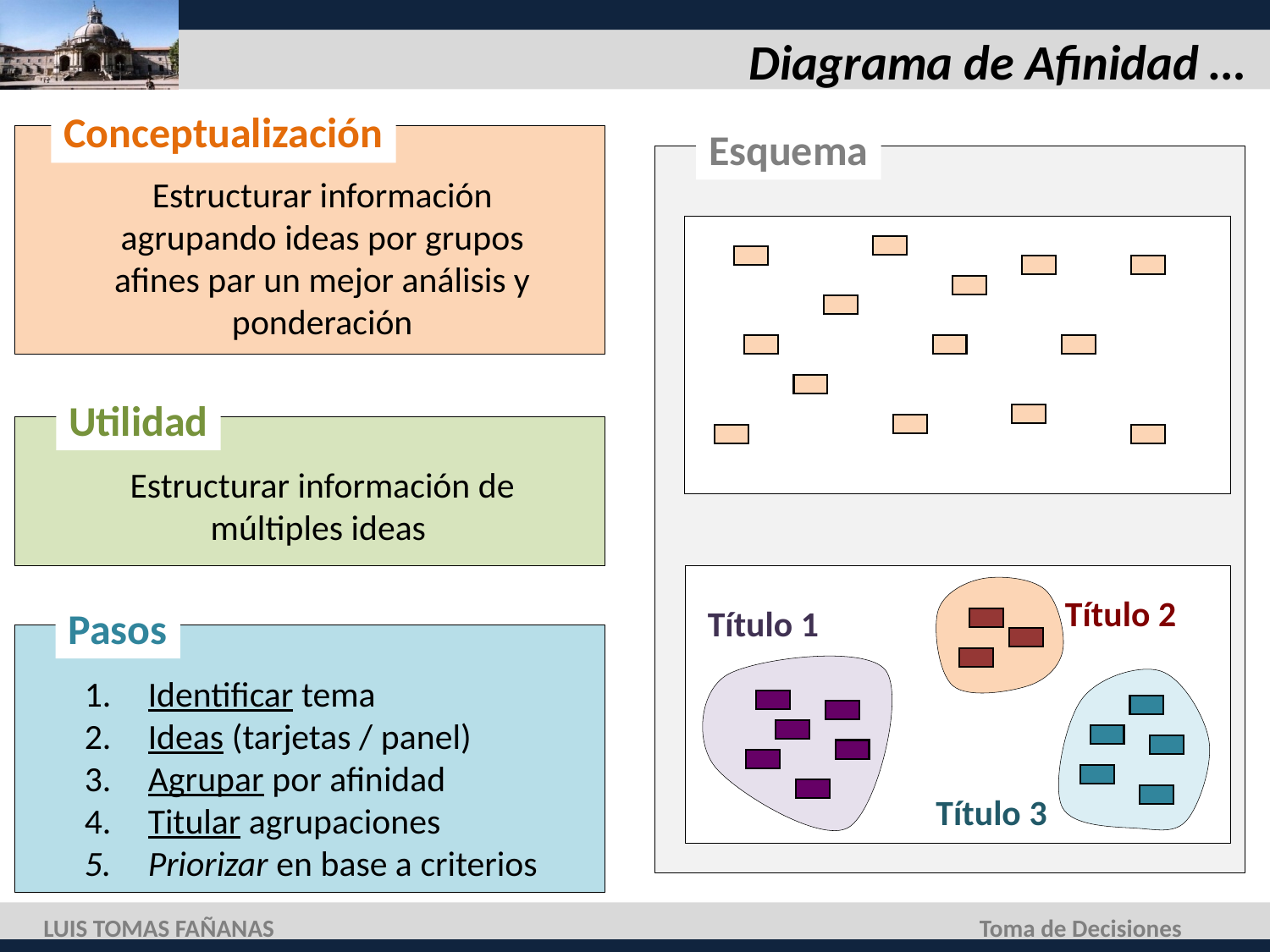

# Diagrama de Afinidad …
Conceptualización
Esquema

Estructurar información agrupando ideas por grupos afines par un mejor análisis y ponderación

Utilidad

Estructurar información de múltiples ideas

Título 2
Título 1

Título 3
Pasos

Identificar tema
Ideas (tarjetas / panel)
Agrupar por afinidad
Titular agrupaciones
Priorizar en base a criterios
LUIS TOMAS FAÑANAS
Toma de Decisiones